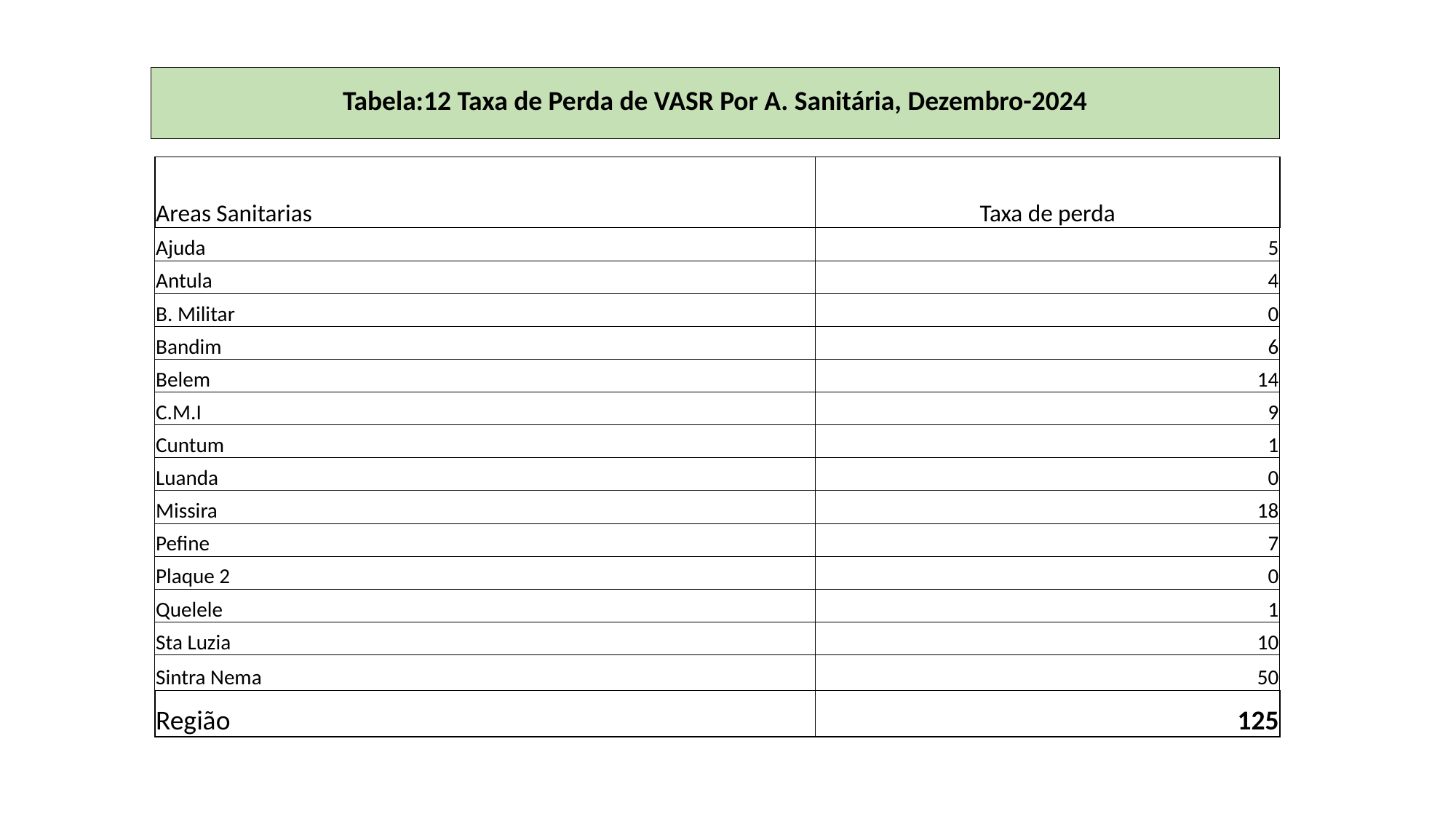

|  |  |
| --- | --- |
| Areas Sanitarias | Taxa de perda |
| Ajuda | 5 |
| Antula | 4 |
| B. Militar | 0 |
| Bandim | 6 |
| Belem | 14 |
| C.M.I | 9 |
| Cuntum | 1 |
| Luanda | 0 |
| Missira | 18 |
| Pefine | 7 |
| Plaque 2 | 0 |
| Quelele | 1 |
| Sta Luzia | 10 |
| Sintra Nema | 50 |
| Região | 125 |

Tabela:12 Taxa de Perda de VASR Por A. Sanitária, Dezembro-2024